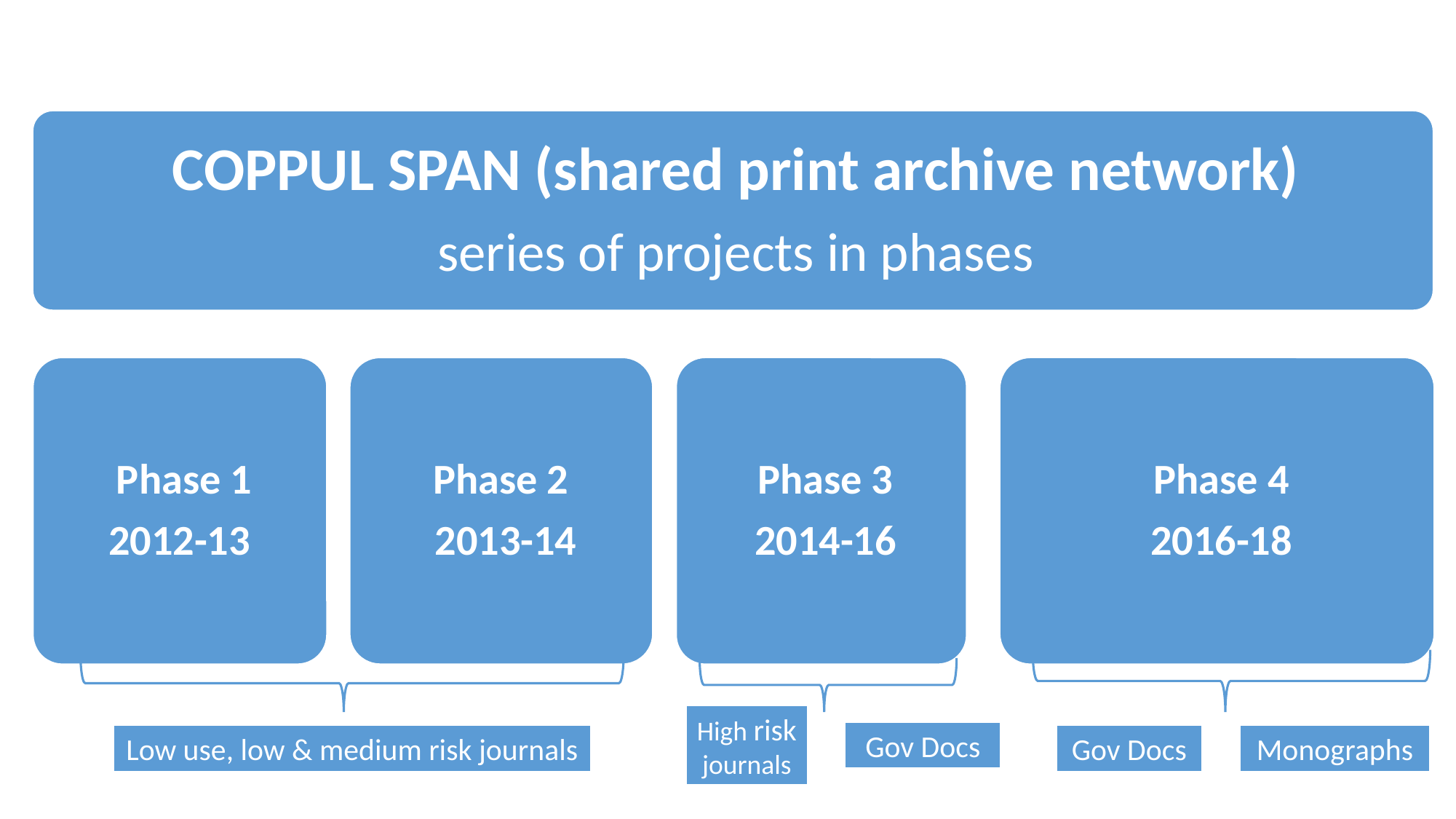

COPPUL SPAN (shared print archive network)
series of projects in phases
Phase 1
2012-13
Phase 2
2013-14
Phase 3
2014-16
Phase 4
2016-18

High risk journals
Gov Docs
Low use, low & medium risk journals
Gov Docs
Monographs